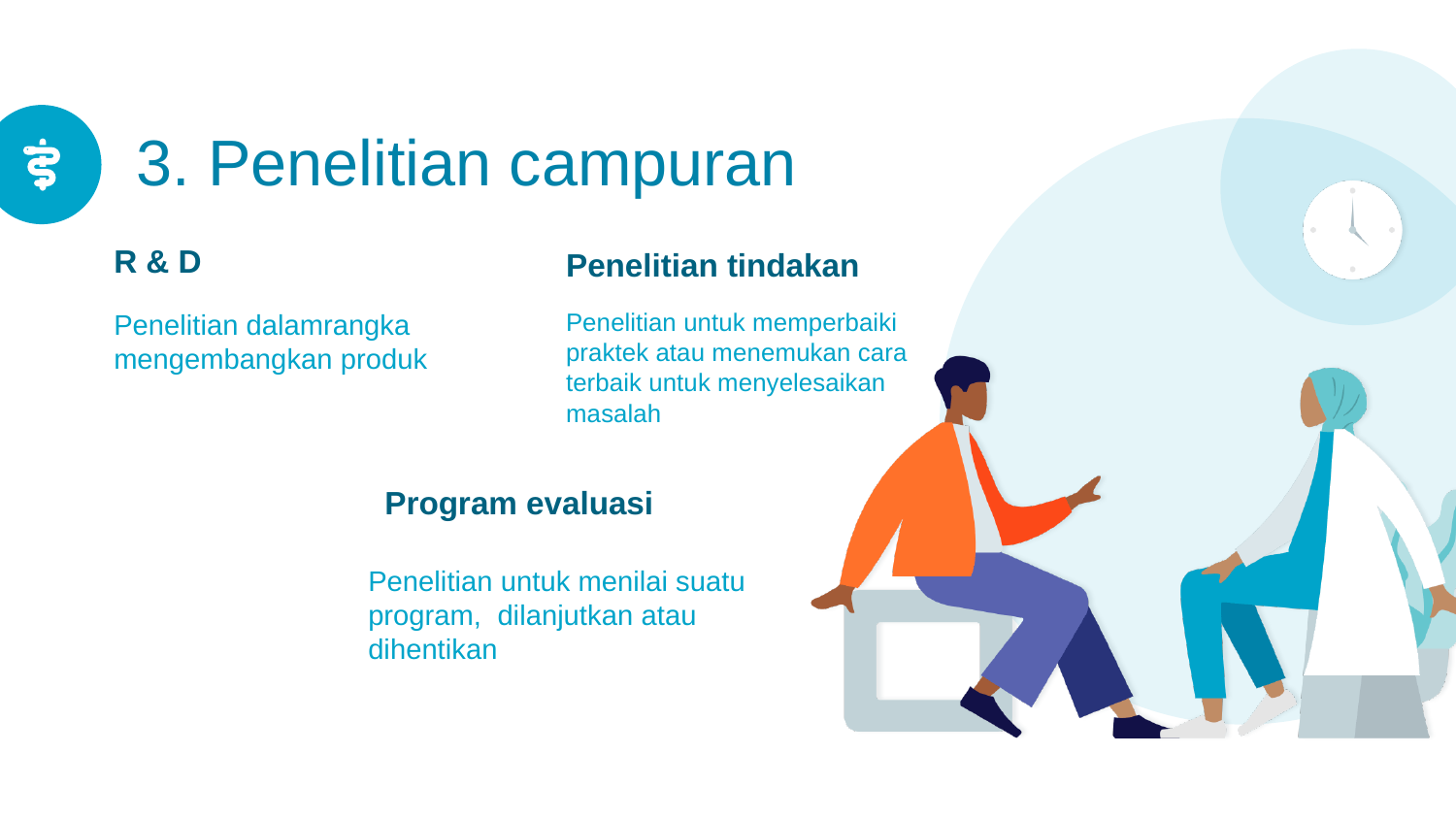

# 3. Penelitian campuran
R & D
Penelitian tindakan
Penelitian untuk memperbaiki praktek atau menemukan cara terbaik untuk menyelesaikan masalah
Penelitian dalamrangka  mengembangkan produk
Program evaluasi
Penelitian untuk menilai suatu program,  dilanjutkan atau dihentikan